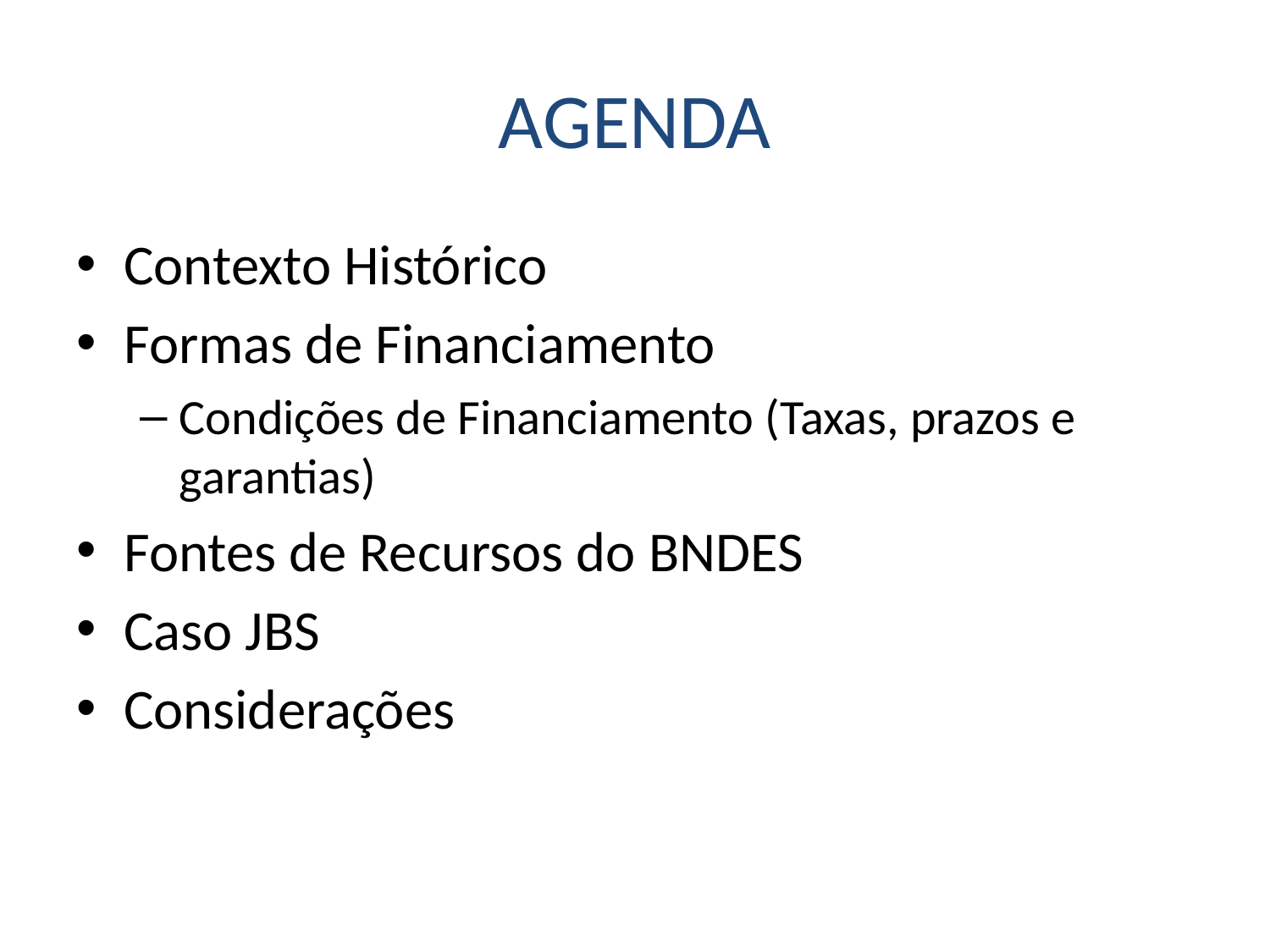

# AGENDA
Contexto Histórico
Formas de Financiamento
Condições de Financiamento (Taxas, prazos e garantias)
Fontes de Recursos do BNDES
Caso JBS
Considerações